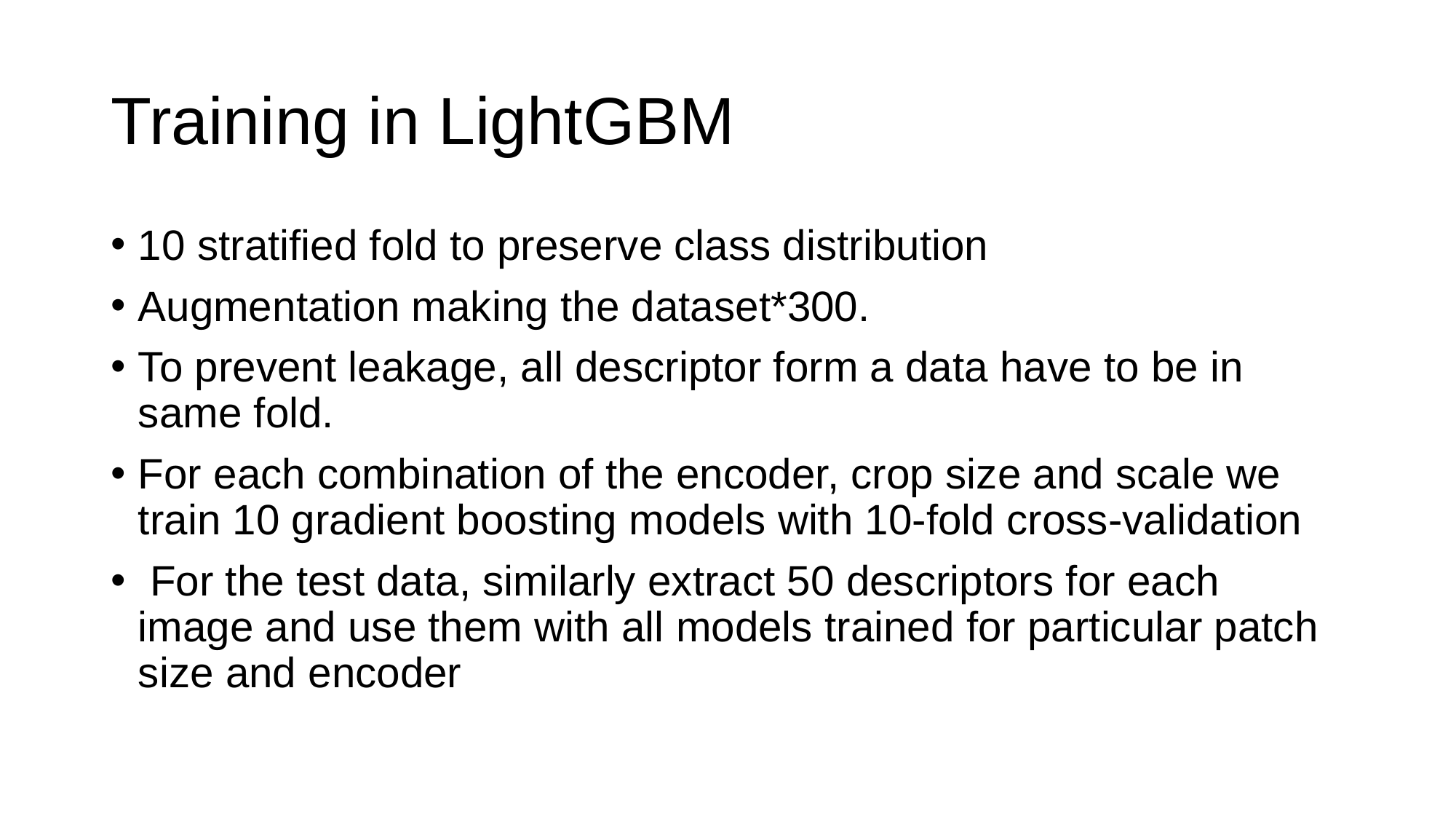

# Training in LightGBM
10 stratified fold to preserve class distribution
Augmentation making the dataset*300.
To prevent leakage, all descriptor form a data have to be in same fold.
For each combination of the encoder, crop size and scale we train 10 gradient boosting models with 10-fold cross-validation
 For the test data, similarly extract 50 descriptors for each image and use them with all models trained for particular patch size and encoder